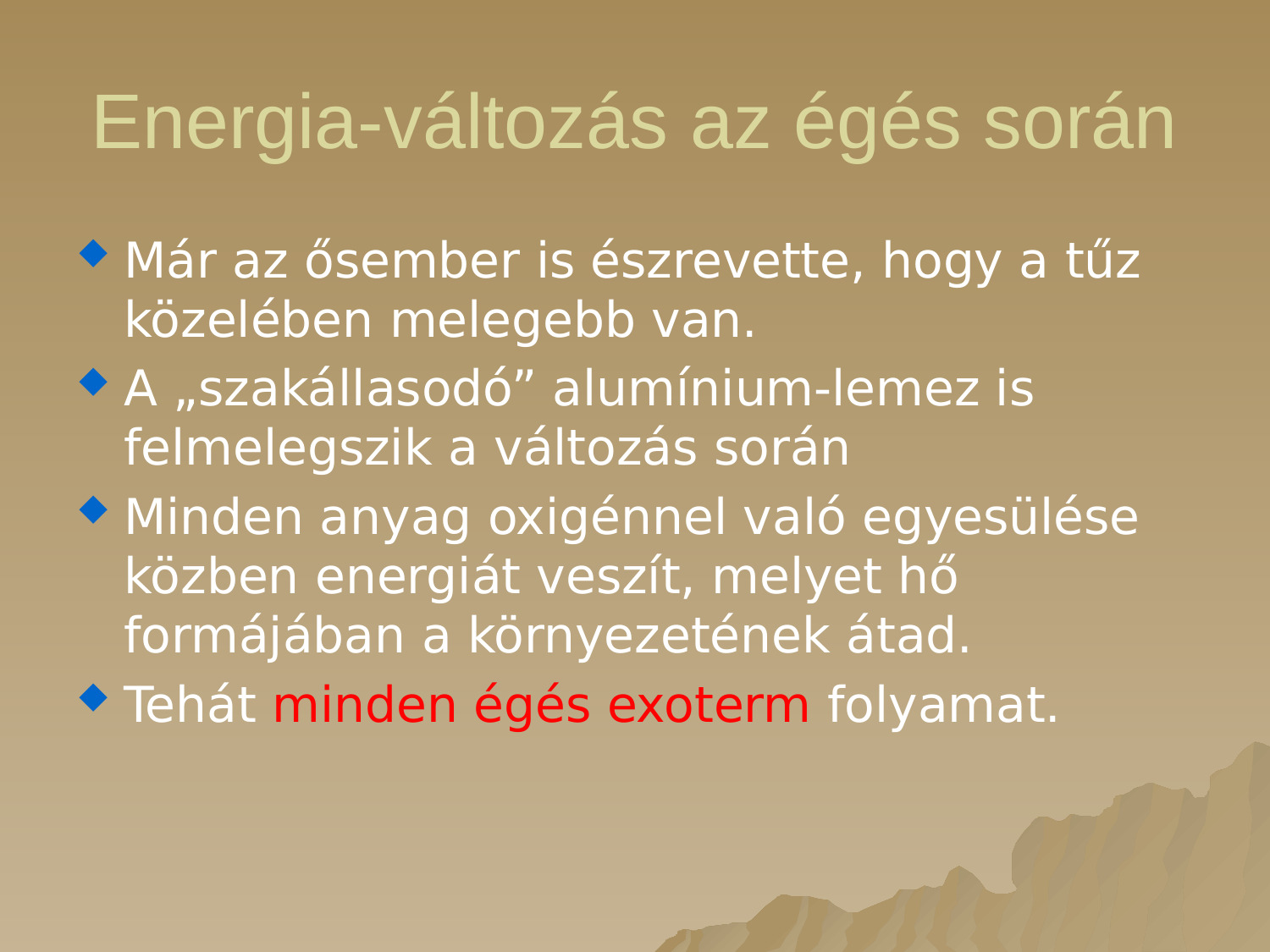

# Energia-változás az égés során
Már az ősember is észrevette, hogy a tűz közelében melegebb van.
A „szakállasodó” alumínium-lemez is felmelegszik a változás során
Minden anyag oxigénnel való egyesülése közben energiát veszít, melyet hő formájában a környezetének átad.
Tehát minden égés exoterm folyamat.